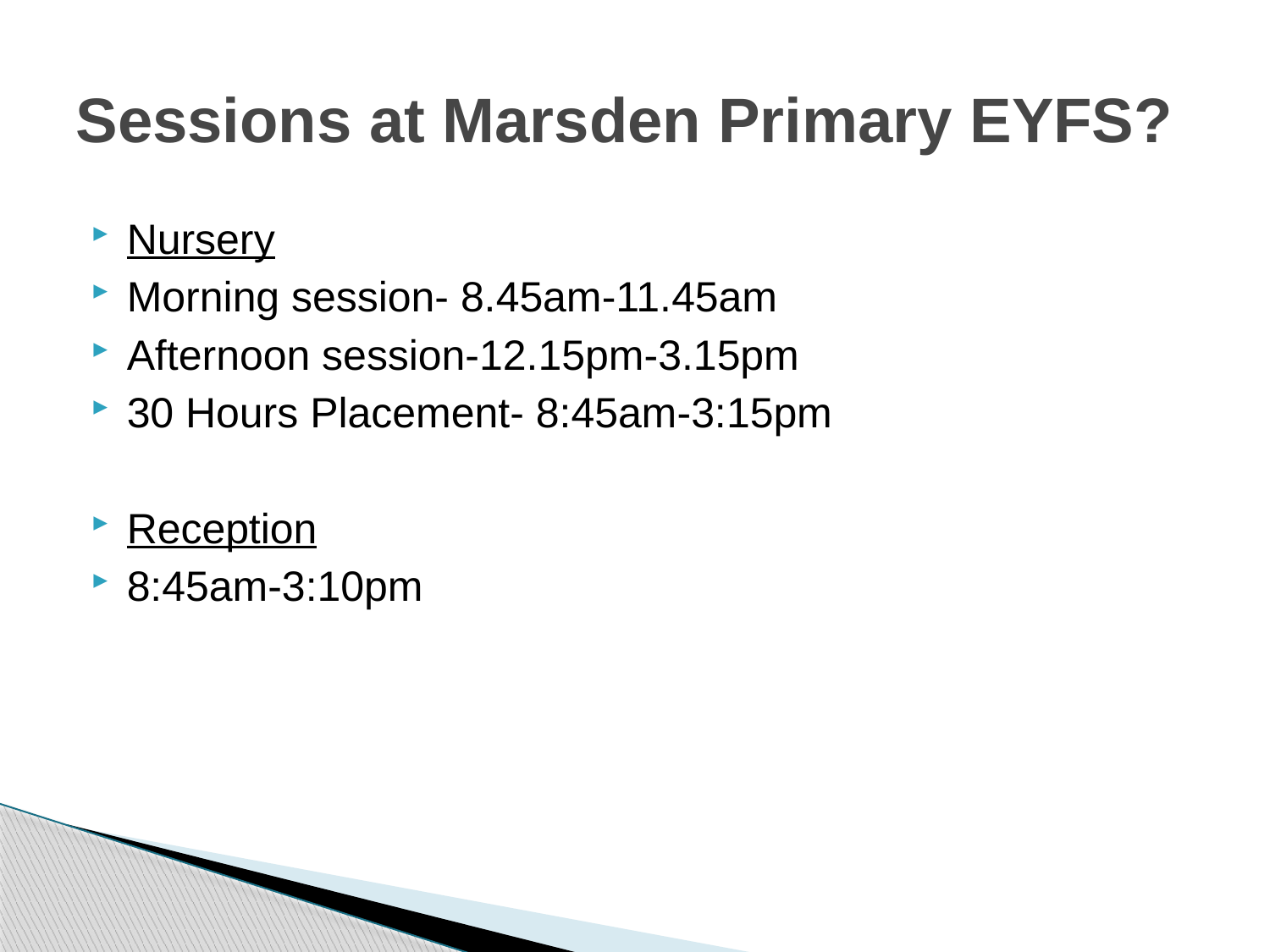

# Sessions at Marsden Primary EYFS?
Nursery
Morning session- 8.45am-11.45am
Afternoon session-12.15pm-3.15pm
30 Hours Placement- 8:45am-3:15pm

Reception
8:45am-3:10pm